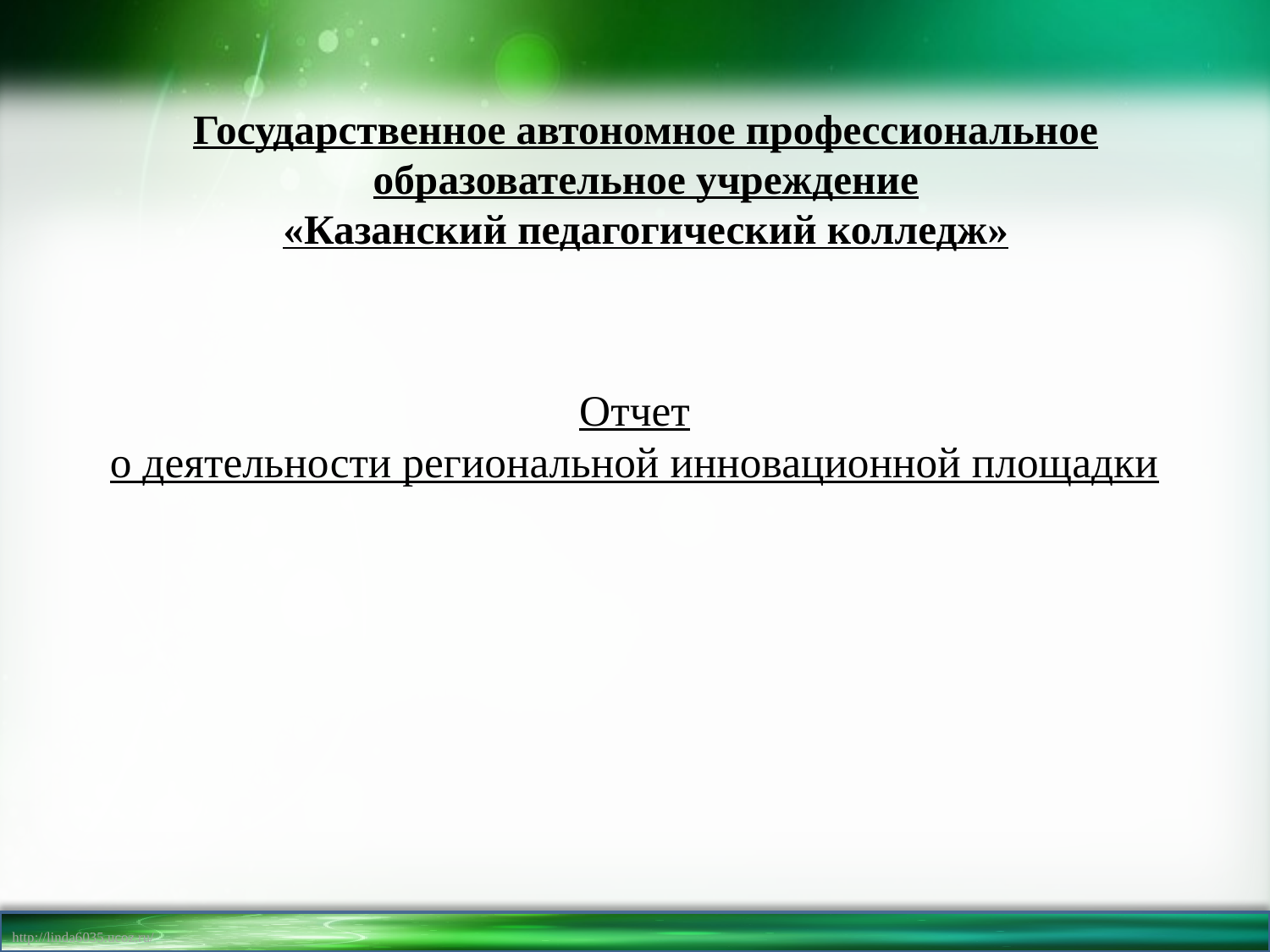

Государственное автономное профессиональное образовательное учреждение
«Казанский педагогический колледж»

# Отчет о деятельности региональной инновационной площадки